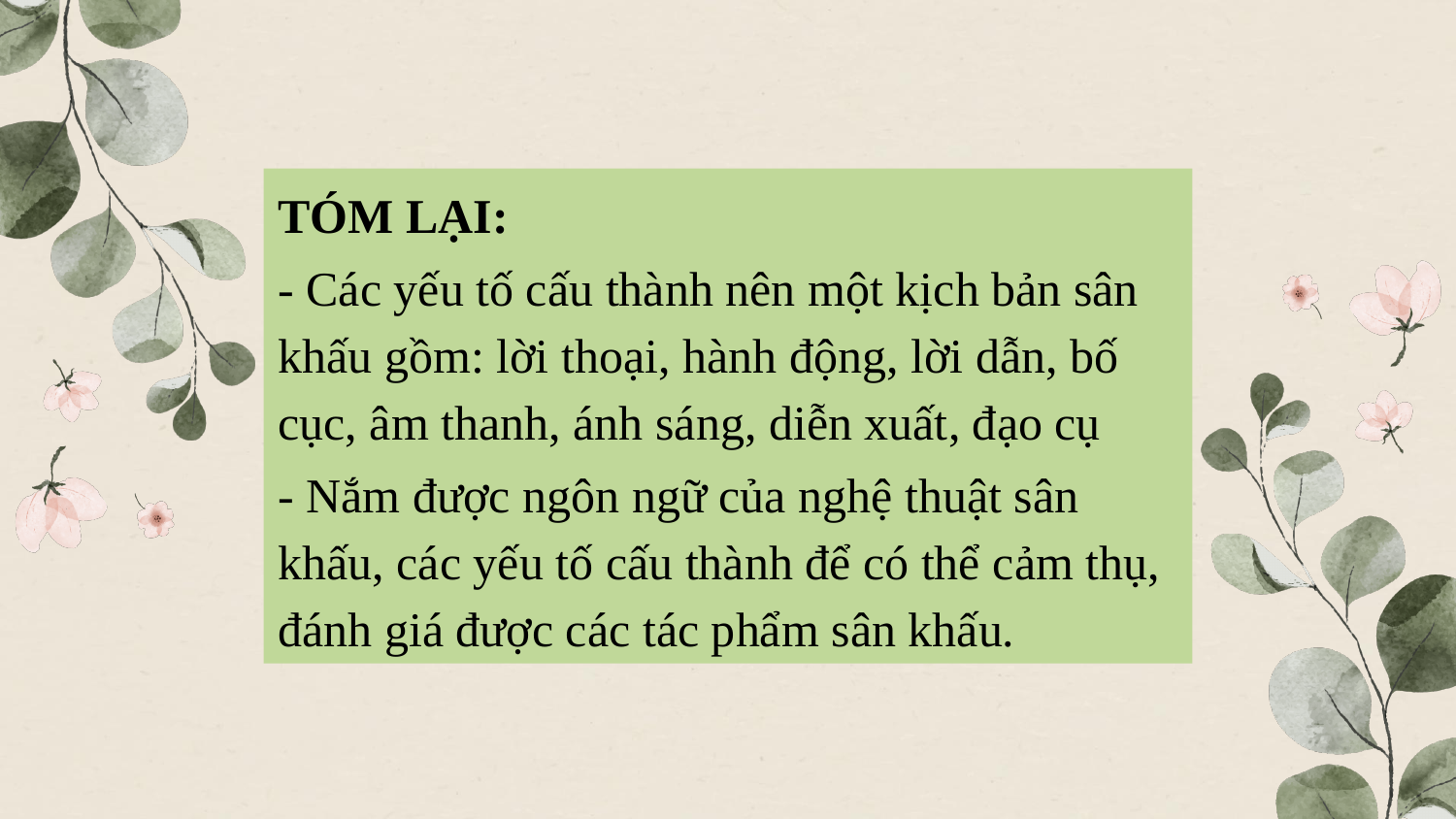

TÓM LẠI:
- Các yếu tố cấu thành nên một kịch bản sân khấu gồm: lời thoại, hành động, lời dẫn, bố cục, âm thanh, ánh sáng, diễn xuất, đạo cụ
- Nắm được ngôn ngữ của nghệ thuật sân khấu, các yếu tố cấu thành để có thể cảm thụ, đánh giá được các tác phẩm sân khấu.